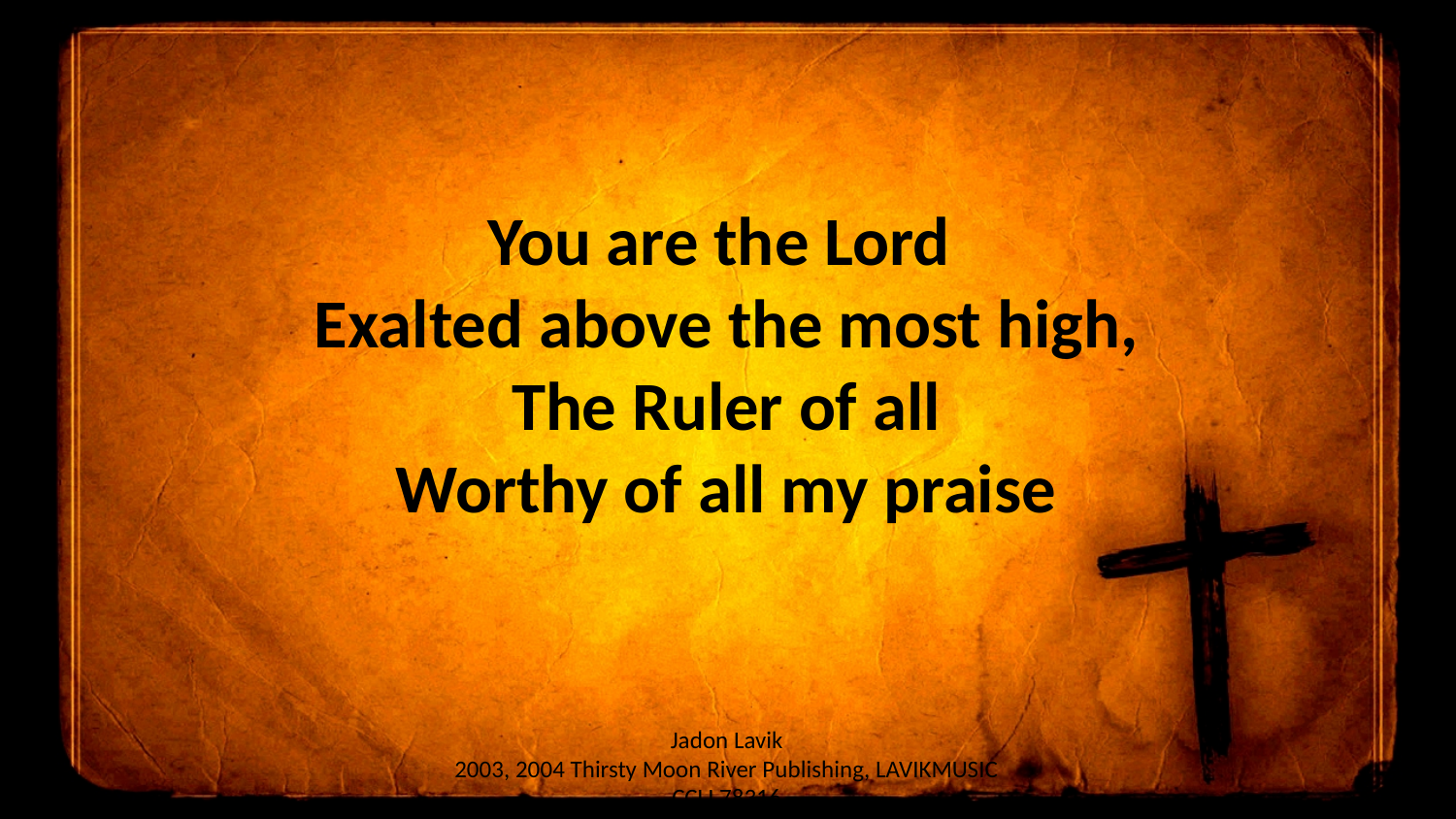

You are the Lord
Exalted above the most high,
The Ruler of all
Worthy of all my praise
Jadon Lavik
2003, 2004 Thirsty Moon River Publishing, LAVIKMUSIC
CCLI 78316